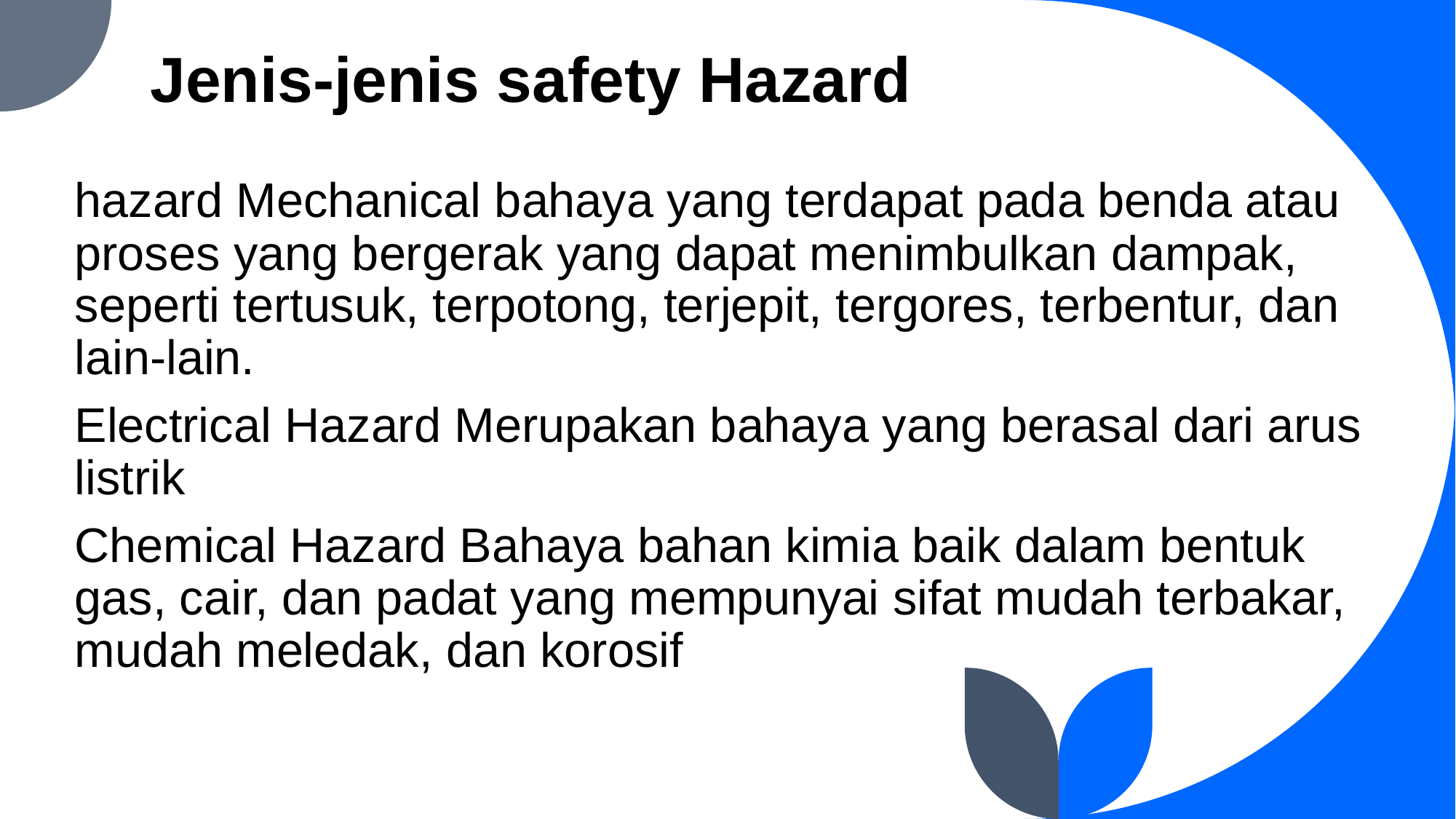

# Jenis-jenis safety Hazard
hazard Mechanical bahaya yang terdapat pada benda atau proses yang bergerak yang dapat menimbulkan dampak, seperti tertusuk, terpotong, terjepit, tergores, terbentur, dan lain-lain.
Electrical Hazard Merupakan bahaya yang berasal dari arus listrik
Chemical Hazard Bahaya bahan kimia baik dalam bentuk gas, cair, dan padat yang mempunyai sifat mudah terbakar, mudah meledak, dan korosif